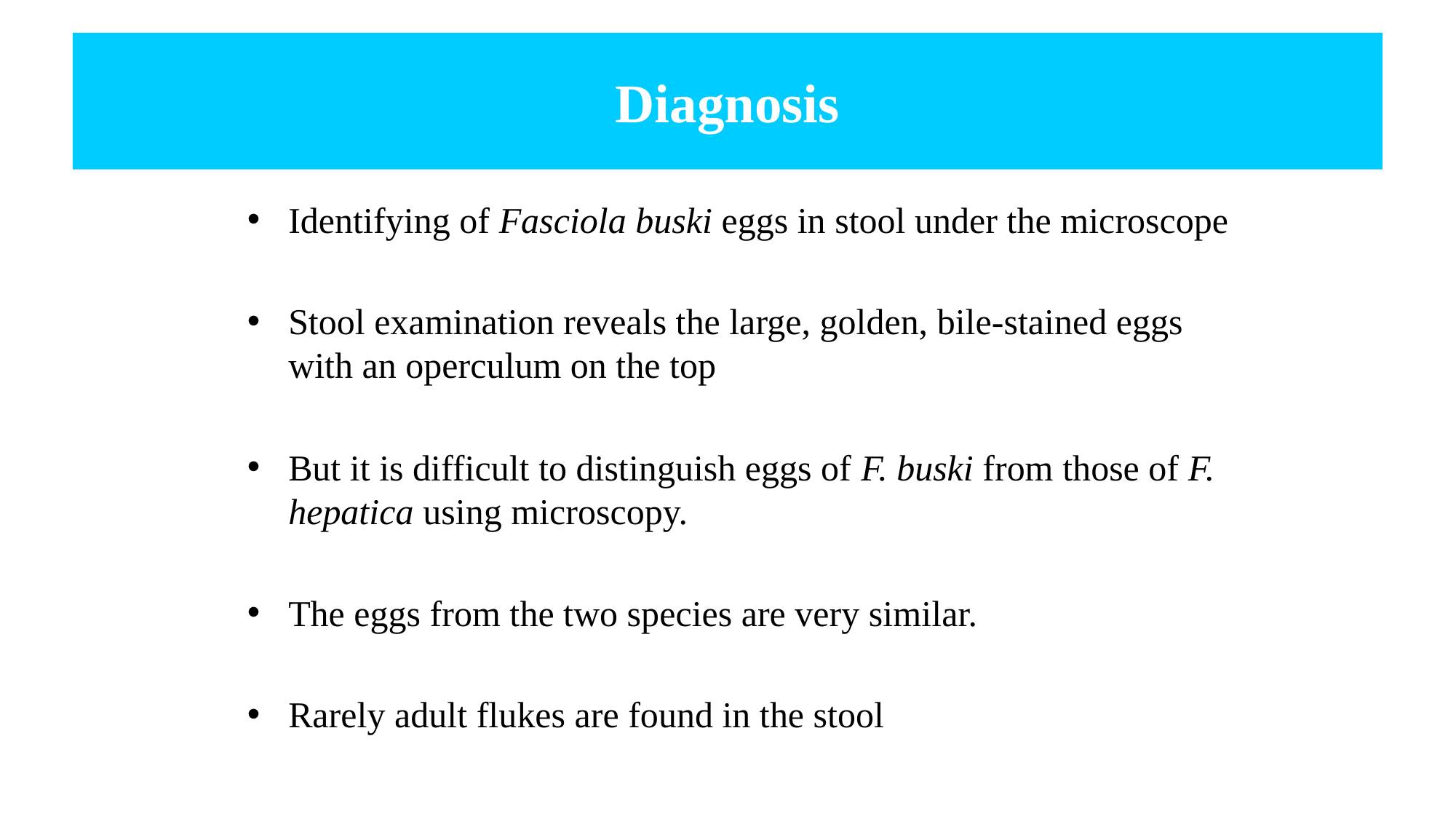

# Diagnosis
Identifying of Fasciola buski eggs in stool under the microscope

Stool examination reveals the large, golden, bile-stained eggs with an operculum on the top

But it is difficult to distinguish eggs of F. buski from those of F. hepatica using microscopy.

The eggs from the two species are very similar.

Rarely adult flukes are found in the stool